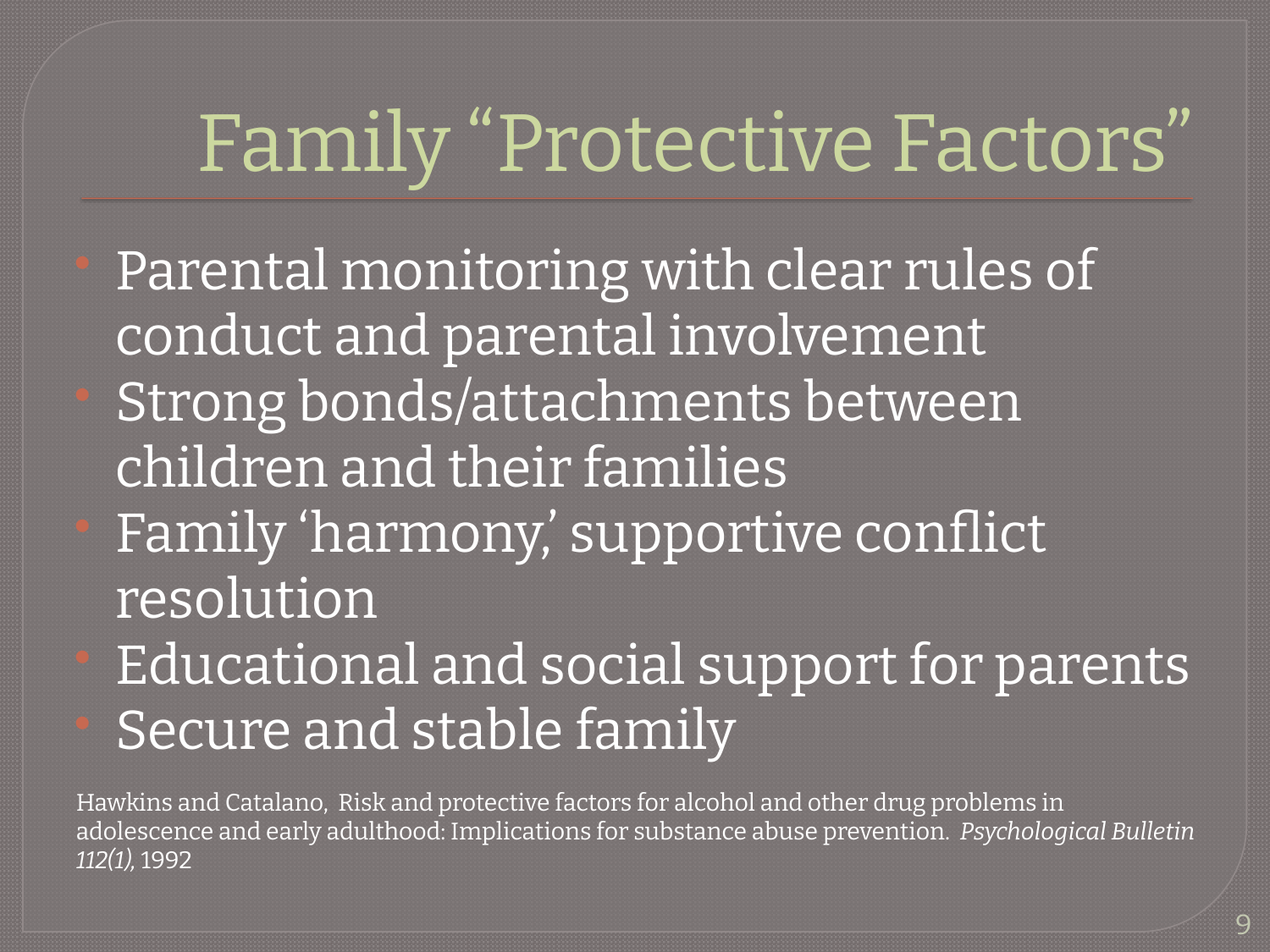

# Family “Protective Factors”
Parental monitoring with clear rules of conduct and parental involvement
Strong bonds/attachments between children and their families
Family ‘harmony,’ supportive conflict resolution
Educational and social support for parents
Secure and stable family

Hawkins and Catalano,  Risk and protective factors for alcohol and other drug problems in adolescence and early adulthood: Implications for substance abuse prevention.  Psychological Bulletin  112(1), 1992
9